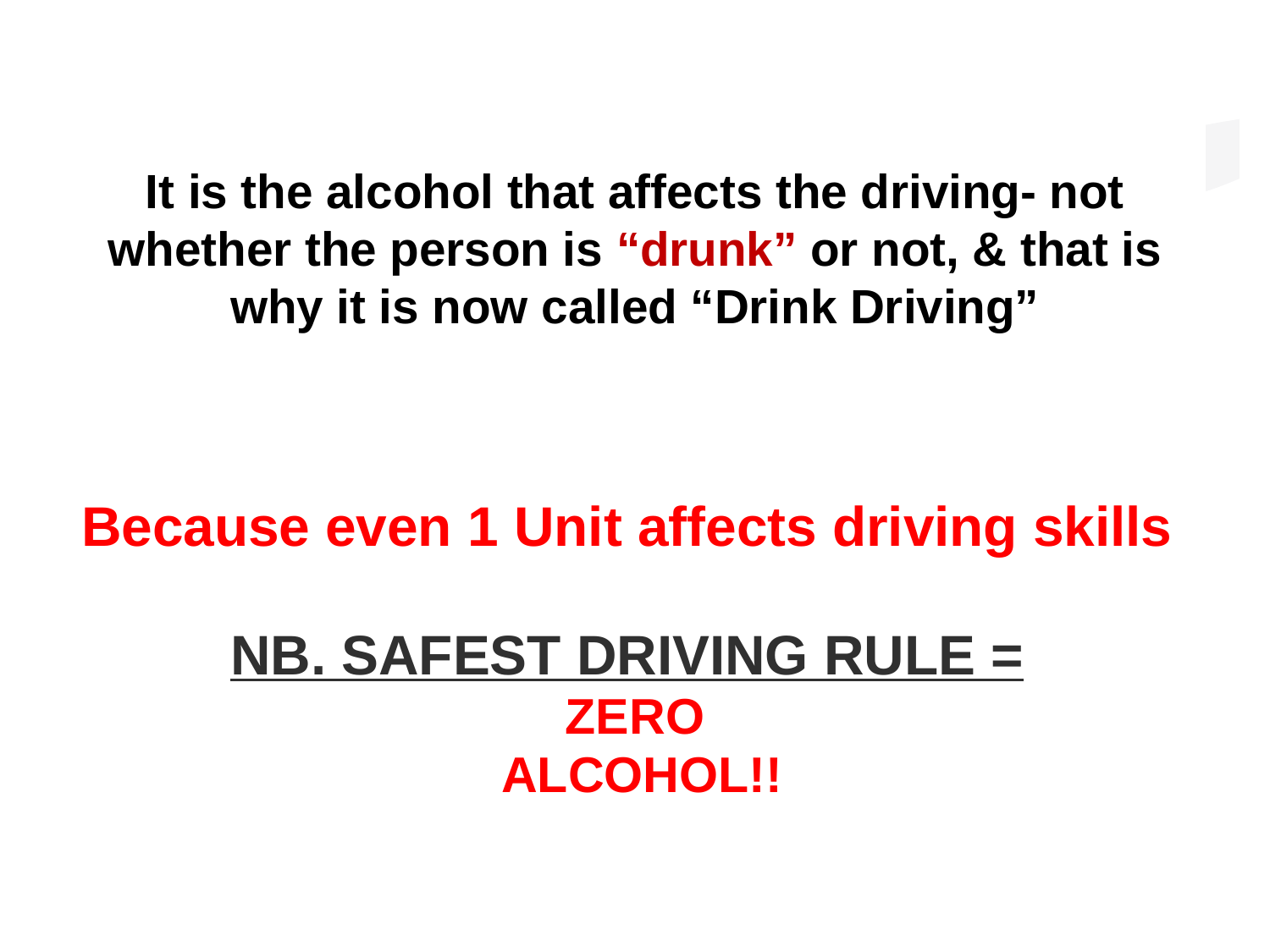

It is the alcohol that affects the driving- not whether the person is “drunk” or not, & that is why it is now called “Drink Driving”

Because even 1 Unit affects driving skills

NB. SAFEST DRIVING RULE =
ZERO
 ALCOHOL!!